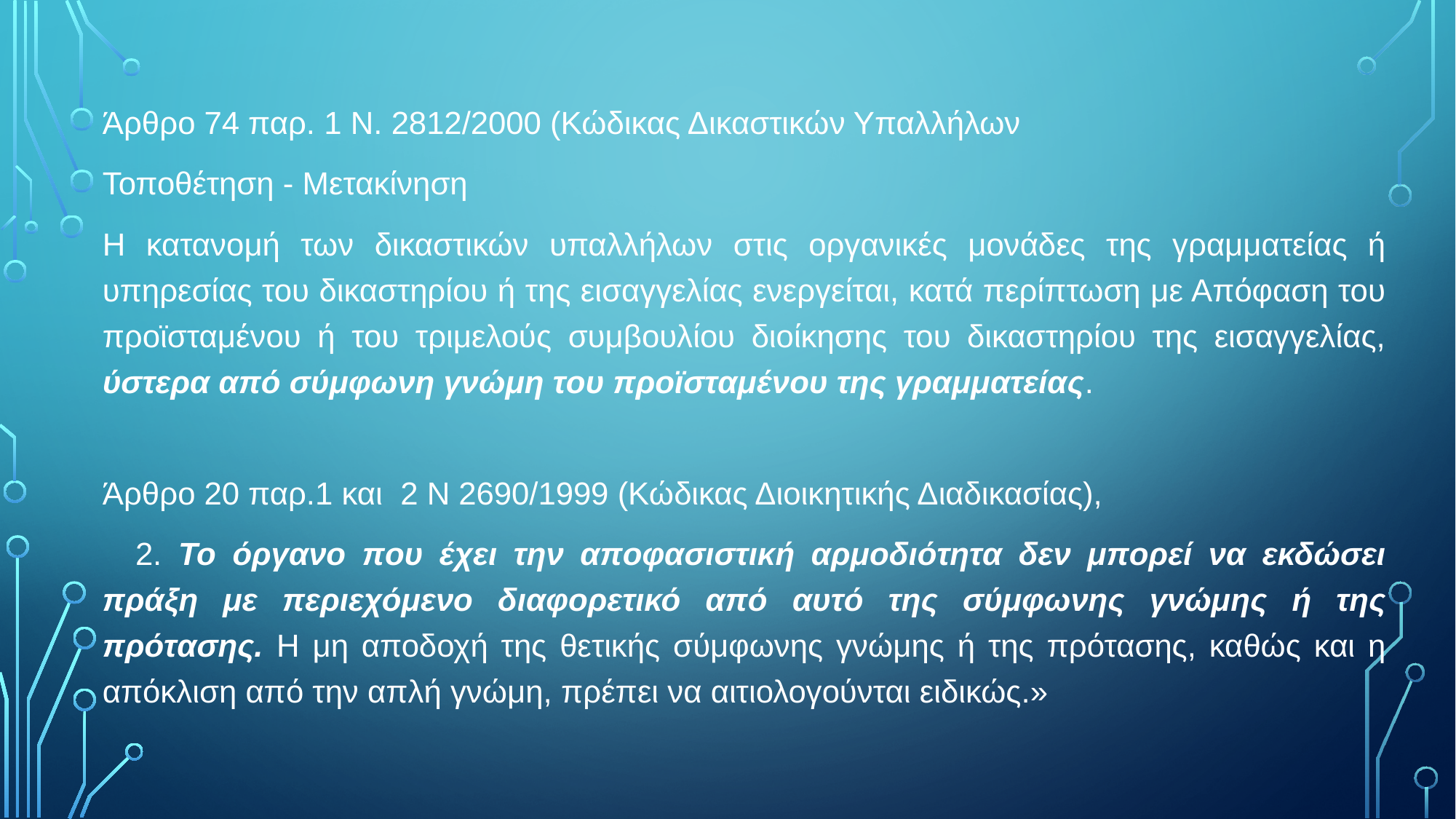

#
Άρθρο 74 παρ. 1 Ν. 2812/2000 (Κώδικας Δικαστικών Υπαλλήλων
Τοποθέτηση - Μετακίνηση
Η κατανομή των δικαστικών υπαλλήλων στις οργανικές μονάδες της γραμματείας ή υπηρεσίας του δικαστηρίου ή της εισαγγελίας ενεργείται, κατά περίπτωση με Απόφαση του προϊσταμένου ή του τριμελούς συμβουλίου διοίκησης του δικαστηρίου της εισαγγελίας, ύστερα από σύμφωνη γνώμη του προϊσταμένου της γραμματείας.

Άρθρο 20 παρ.1 και  2 Ν 2690/1999 (Κώδικας Διοικητικής Διαδικασίας),
  2. Το όργανο που έχει την αποφασιστική αρμοδιότητα δεν μπορεί να εκδώσει πράξη με περιεχόμενο διαφορετικό από αυτό της σύμφωνης γνώμης ή της πρότασης. Η μη αποδοχή της θετικής σύμφωνης γνώμης ή της πρότασης, καθώς και η απόκλιση από την απλή γνώμη, πρέπει να αιτιολογούνται ειδικώς.»